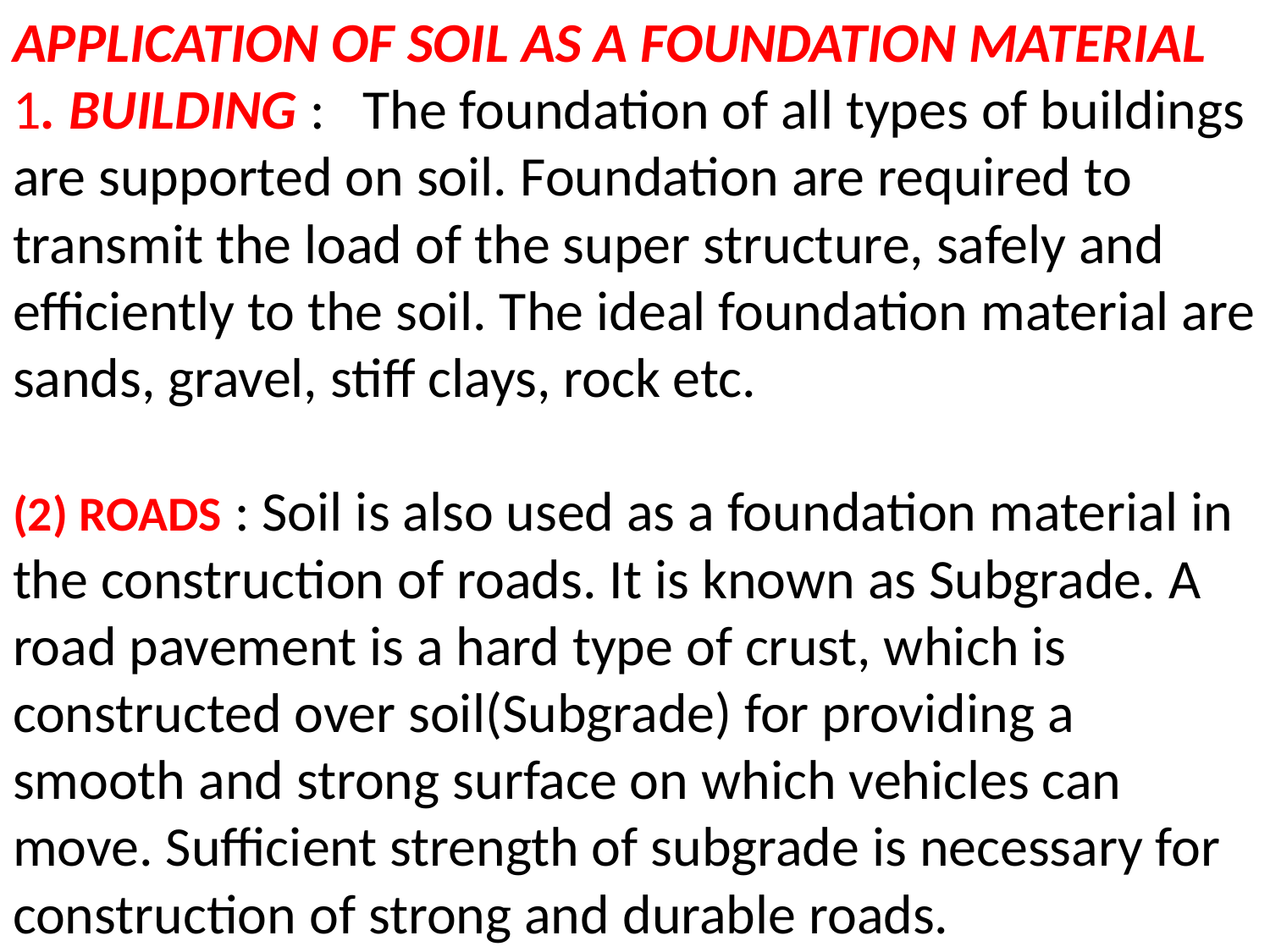

APPLICATION OF SOIL AS A FOUNDATION MATERIAL
1. BUILDING :   The foundation of all types of buildings are supported on soil. Foundation are required to transmit the load of the super structure, safely and efficiently to the soil. The ideal foundation material are sands, gravel, stiff clays, rock etc.
(2) ROADS : Soil is also used as a foundation material in the construction of roads. It is known as Subgrade. A road pavement is a hard type of crust, which is constructed over soil(Subgrade) for providing a smooth and strong surface on which vehicles can move. Sufficient strength of subgrade is necessary for construction of strong and durable roads.